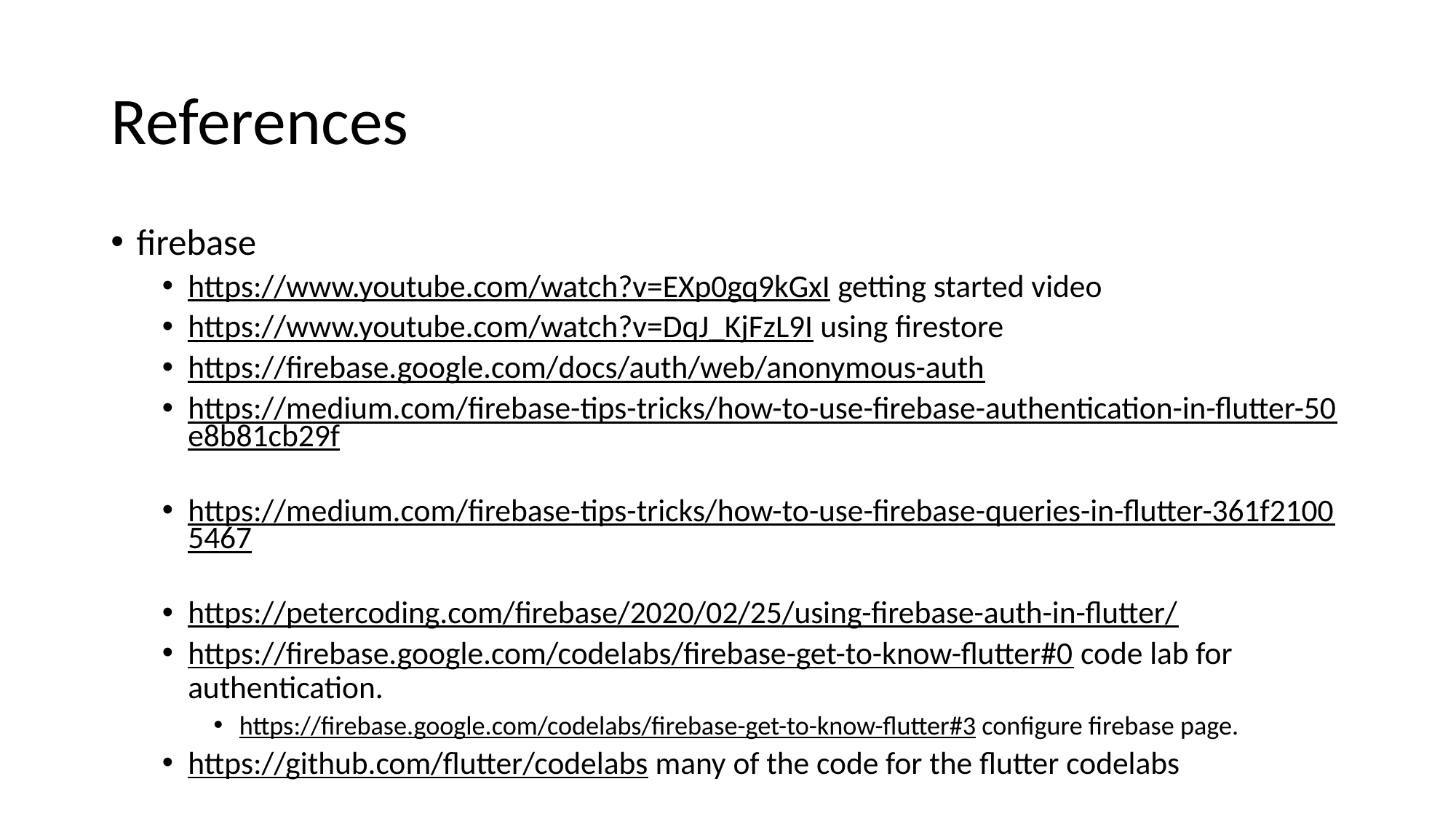

# References
firebase
https://www.youtube.com/watch?v=EXp0gq9kGxI getting started video
https://www.youtube.com/watch?v=DqJ_KjFzL9I using firestore
https://firebase.google.com/docs/auth/web/anonymous-auth
https://medium.com/firebase-tips-tricks/how-to-use-firebase-authentication-in-flutter-50e8b81cb29f
https://medium.com/firebase-tips-tricks/how-to-use-firebase-queries-in-flutter-361f21005467
https://petercoding.com/firebase/2020/02/25/using-firebase-auth-in-flutter/
https://firebase.google.com/codelabs/firebase-get-to-know-flutter#0 code lab for authentication.
https://firebase.google.com/codelabs/firebase-get-to-know-flutter#3 configure firebase page.
https://github.com/flutter/codelabs many of the code for the flutter codelabs